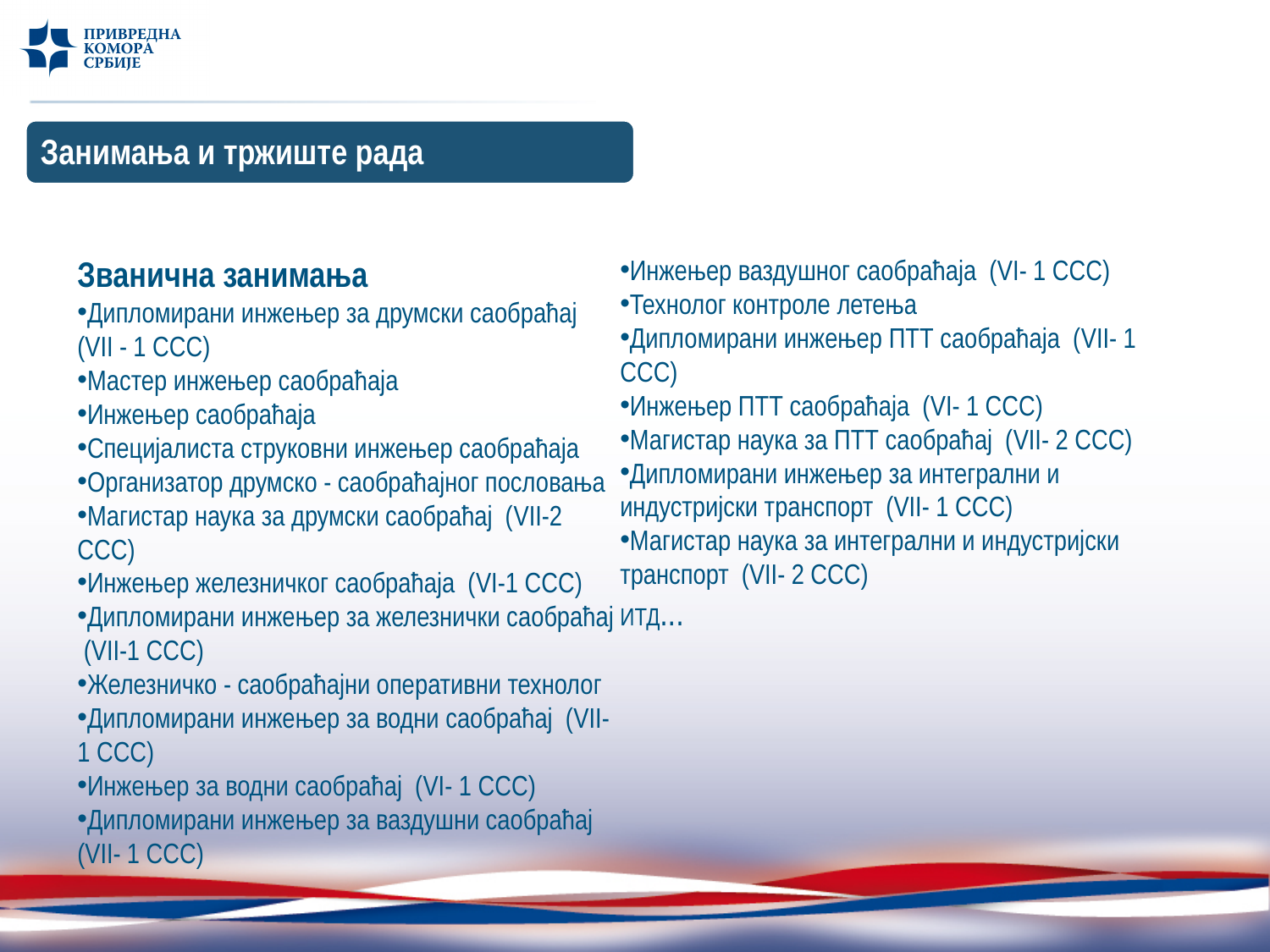

Занимања и тржиште рада
Званична занимања
Дипломирани инжењер за друмски саобраћај  (VII - 1 ССС)
Мастер инжењер саобраћаја
Инжењер саобраћаја
Специјалиста струковни инжењер саобраћаја
Организатор друмско - саобраћајног пословања
Магистар наука за друмски саобраћај  (VII-2 ССС)
Инжењер железничког саобраћаја  (VI-1 ССС)
Дипломирани инжењер за железнички саобраћај  (VII-1 ССС)
Железничко - саобраћајни оперативни технолог
Дипломирани инжењер за водни саобраћај  (VII- 1 ССС)
Инжењер за водни саобраћај  (VI- 1 ССС)
Дипломирани инжењер за ваздушни саобраћај  (VII- 1 ССС)
Инжењер ваздушног саобраћаја  (VI- 1 ССС)
Технолог контроле летења
Дипломирани инжењер ПТТ саобраћаја  (VII- 1 ССС)
Инжењер ПТТ саобраћаја  (VI- 1 ССС)
Магистар наука за ПТТ саобраћај  (VII- 2 ССС)
Дипломирани инжењер за интегрални и индустријски транспорт  (VII- 1 ССС)
Магистар наука за интегрални и индустријски транспорт  (VII- 2 ССС)
ИТД...